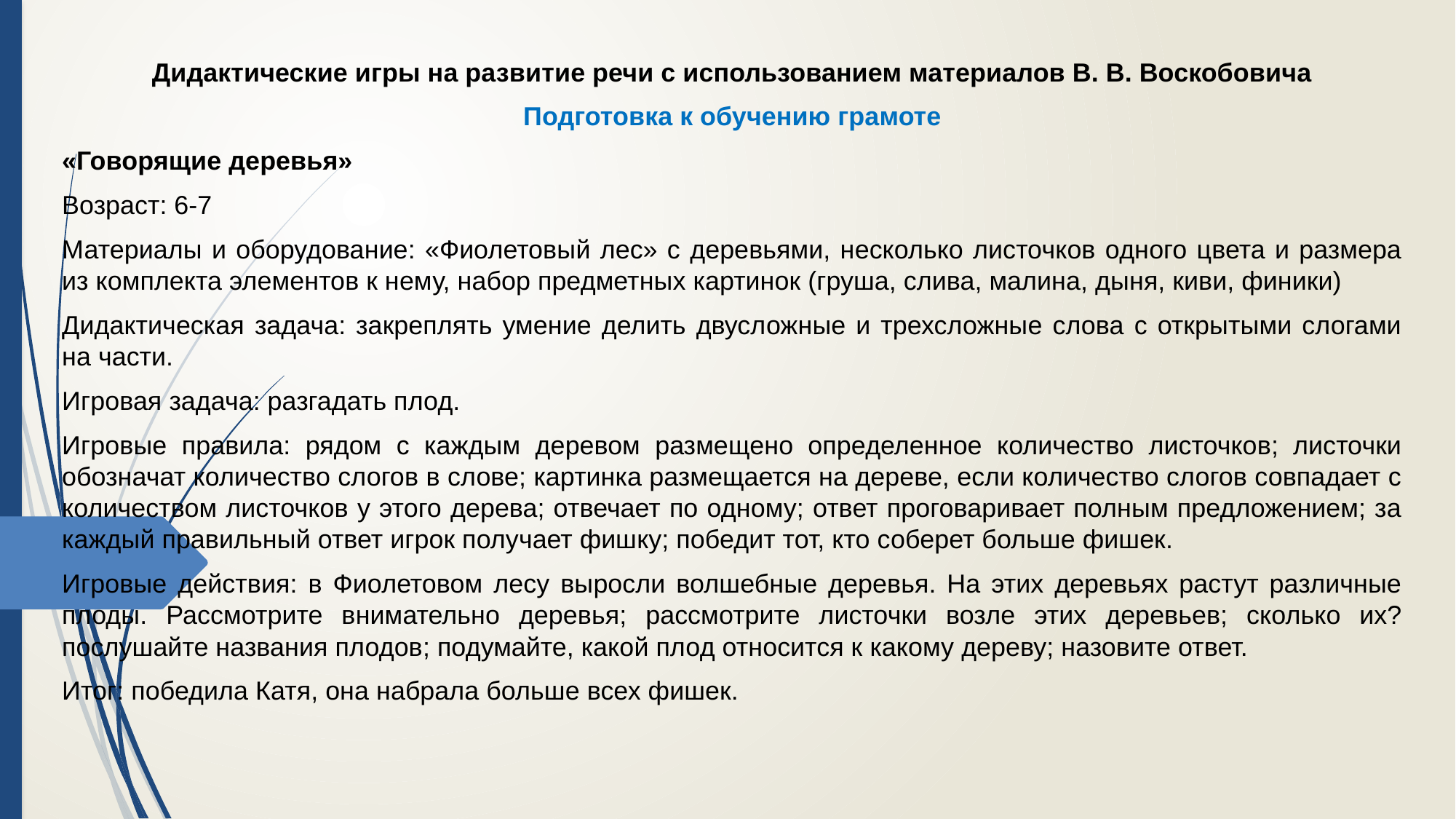

Дидактические игры на развитие речи с использованием материалов В. В. Воскобовича
Подготовка к обучению грамоте
«Говорящие деревья»
Возраст: 6-7
Материалы и оборудование: «Фиолетовый лес» с деревьями, несколько листочков одного цвета и размера из комплекта элементов к нему, набор предметных картинок (груша, слива, малина, дыня, киви, финики)
Дидактическая задача: закреплять умение делить двусложные и трехсложные слова с открытыми слогами на части.
Игровая задача: разгадать плод.
Игровые правила: рядом с каждым деревом размещено определенное количество листочков; листочки обозначат количество слогов в слове; картинка размещается на дереве, если количество слогов совпадает с количеством листочков у этого дерева; отвечает по одному; ответ проговаривает полным предложением; за каждый правильный ответ игрок получает фишку; победит тот, кто соберет больше фишек.
Игровые действия: в Фиолетовом лесу выросли волшебные деревья. На этих деревьях растут различные плоды. Рассмотрите внимательно деревья; рассмотрите листочки возле этих деревьев; сколько их? послушайте названия плодов; подумайте, какой плод относится к какому дереву; назовите ответ.
Итог: победила Катя, она набрала больше всех фишек.